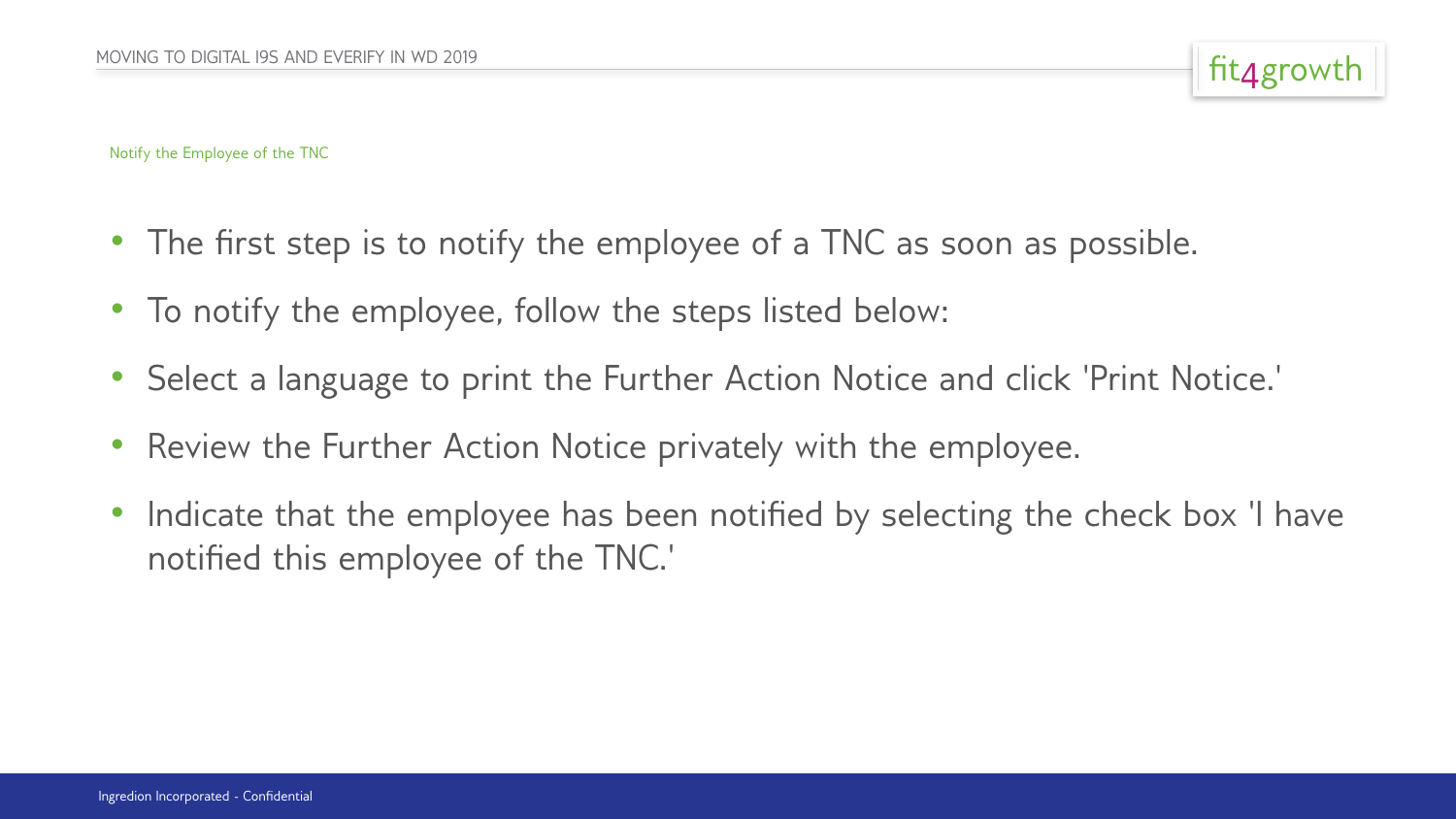

# Notify the Employee of the TNC
The first step is to notify the employee of a TNC as soon as possible.
To notify the employee, follow the steps listed below:
Select a language to print the Further Action Notice and click 'Print Notice.'
Review the Further Action Notice privately with the employee.
Indicate that the employee has been notified by selecting the check box 'I have notified this employee of the TNC.'